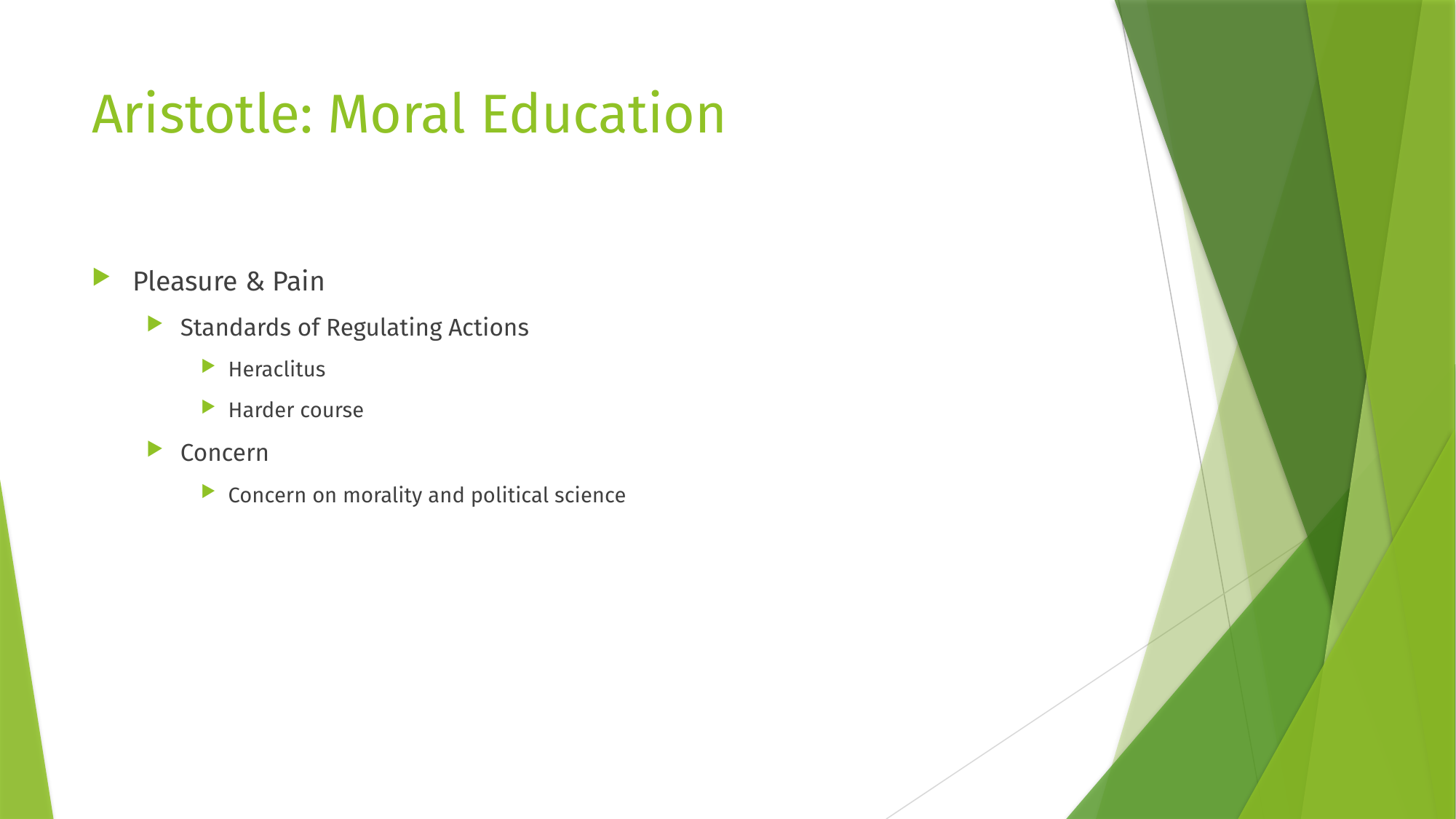

# Aristotle: Moral Education
Pleasure & Pain
Standards of Regulating Actions
Heraclitus
Harder course
Concern
Concern on morality and political science